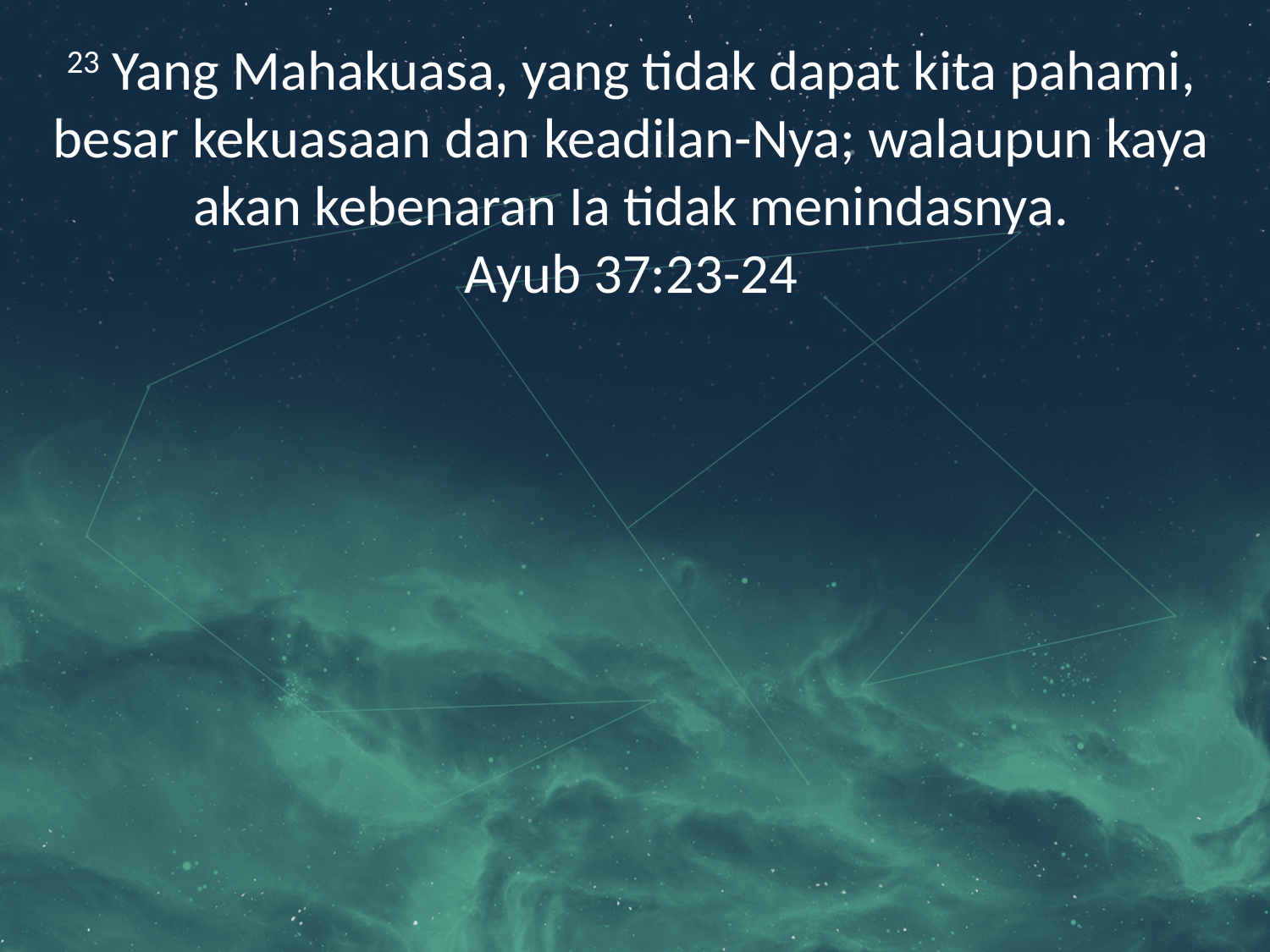

23 Yang Mahakuasa, yang tidak dapat kita pahami, besar kekuasaan dan keadilan-Nya; walaupun kaya akan kebenaran Ia tidak menindasnya.
Ayub 37:23-24